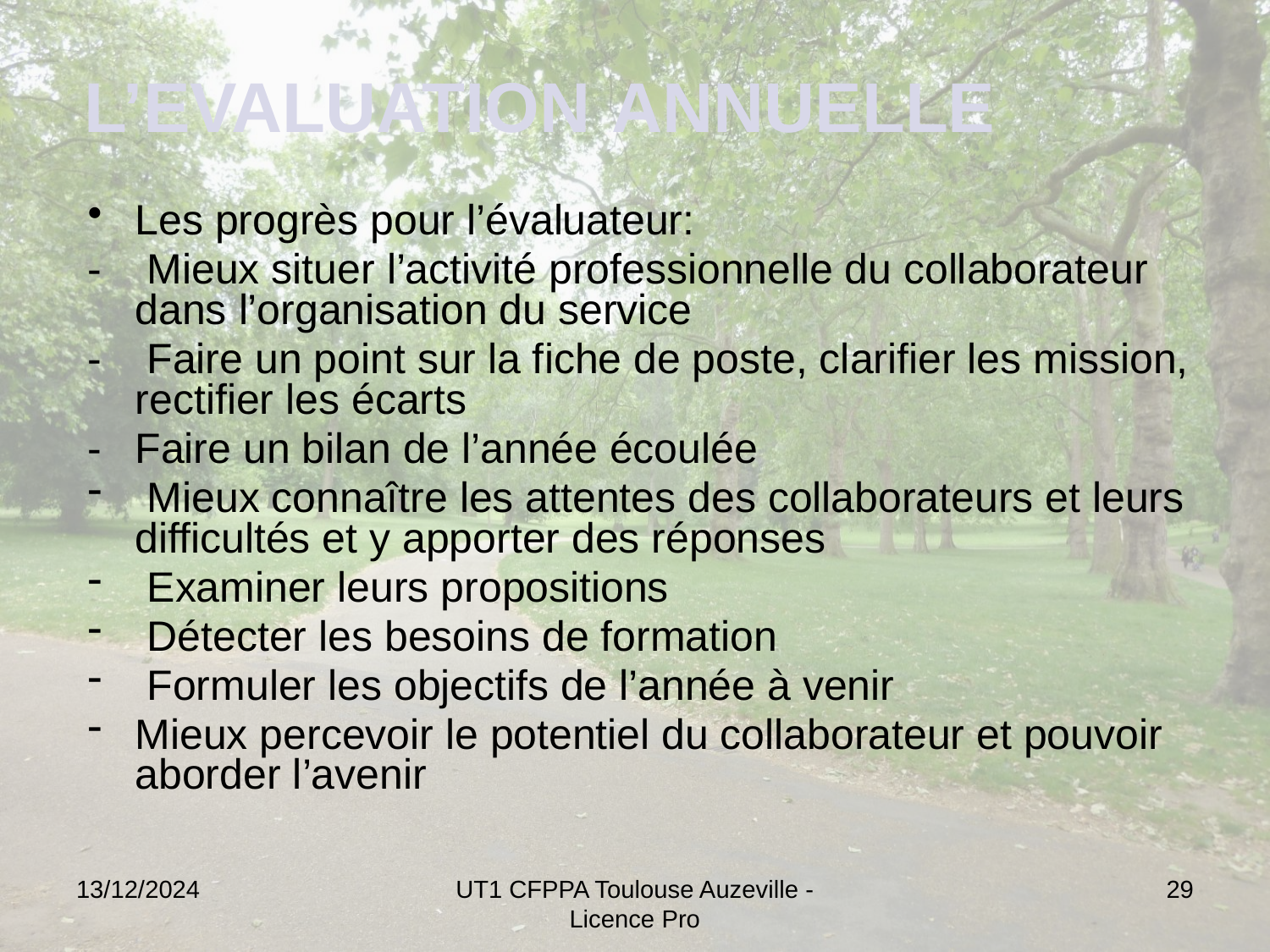

L’EVALUATION ANNUELLE
Les progrès pour l’évaluateur:
-	 Mieux situer l’activité professionnelle du collaborateur dans l’organisation du service
-	 Faire un point sur la fiche de poste, clarifier les mission, rectifier les écarts
- 	Faire un bilan de l’année écoulée
 Mieux connaître les attentes des collaborateurs et leurs difficultés et y apporter des réponses
 Examiner leurs propositions
 Détecter les besoins de formation
 Formuler les objectifs de l’année à venir
Mieux percevoir le potentiel du collaborateur et pouvoir aborder l’avenir
13/12/2024
UT1 CFPPA Toulouse Auzeville - Licence Pro
29